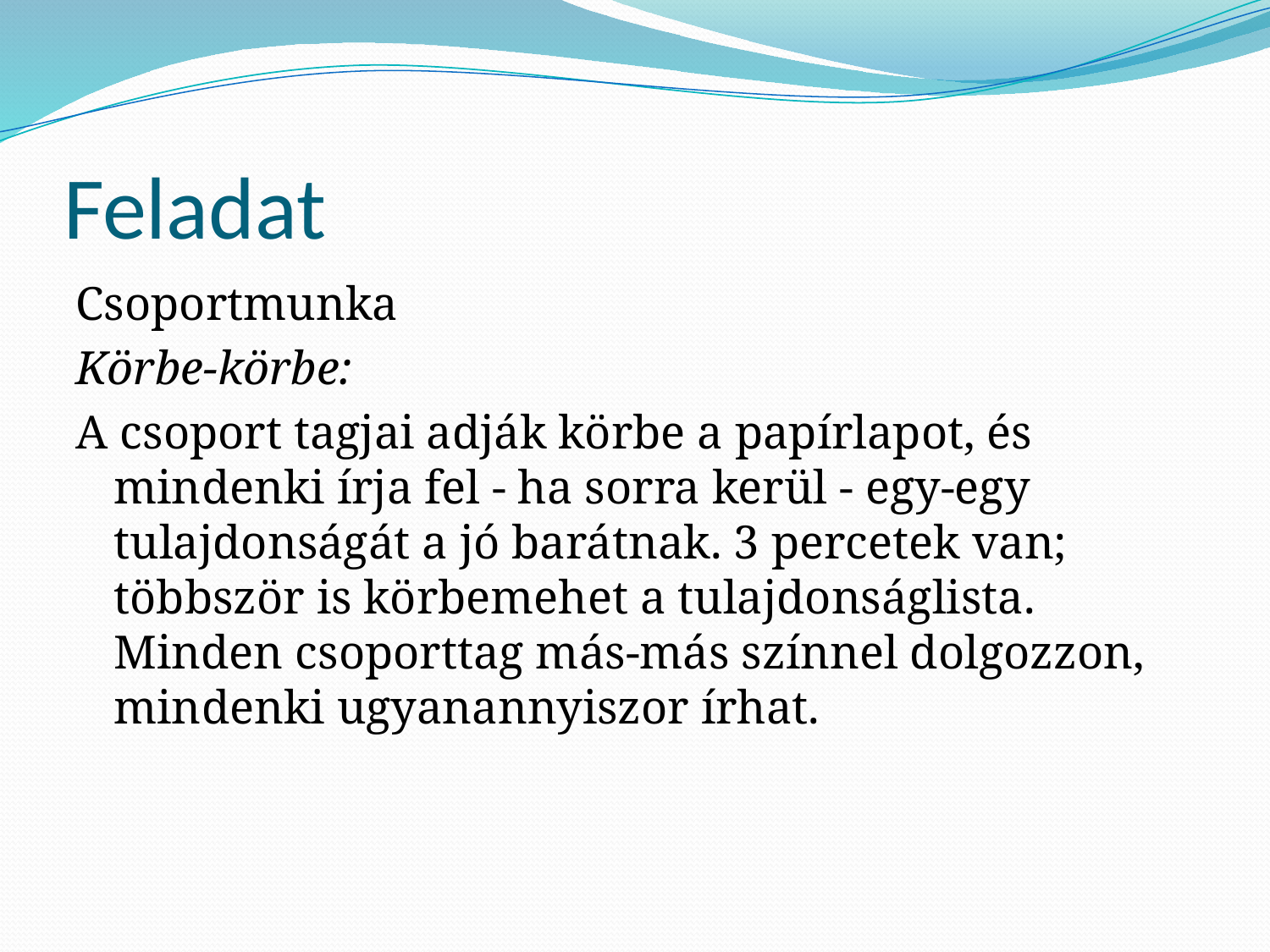

# Feladat
Csoportmunka
Körbe-körbe:
A csoport tagjai adják körbe a papírlapot, és mindenki írja fel - ha sorra kerül - egy-egy tulajdonságát a jó barátnak. 3 percetek van; többször is körbemehet a tulajdonságlista. Minden csoporttag más-más színnel dolgozzon, mindenki ugyanannyiszor írhat.